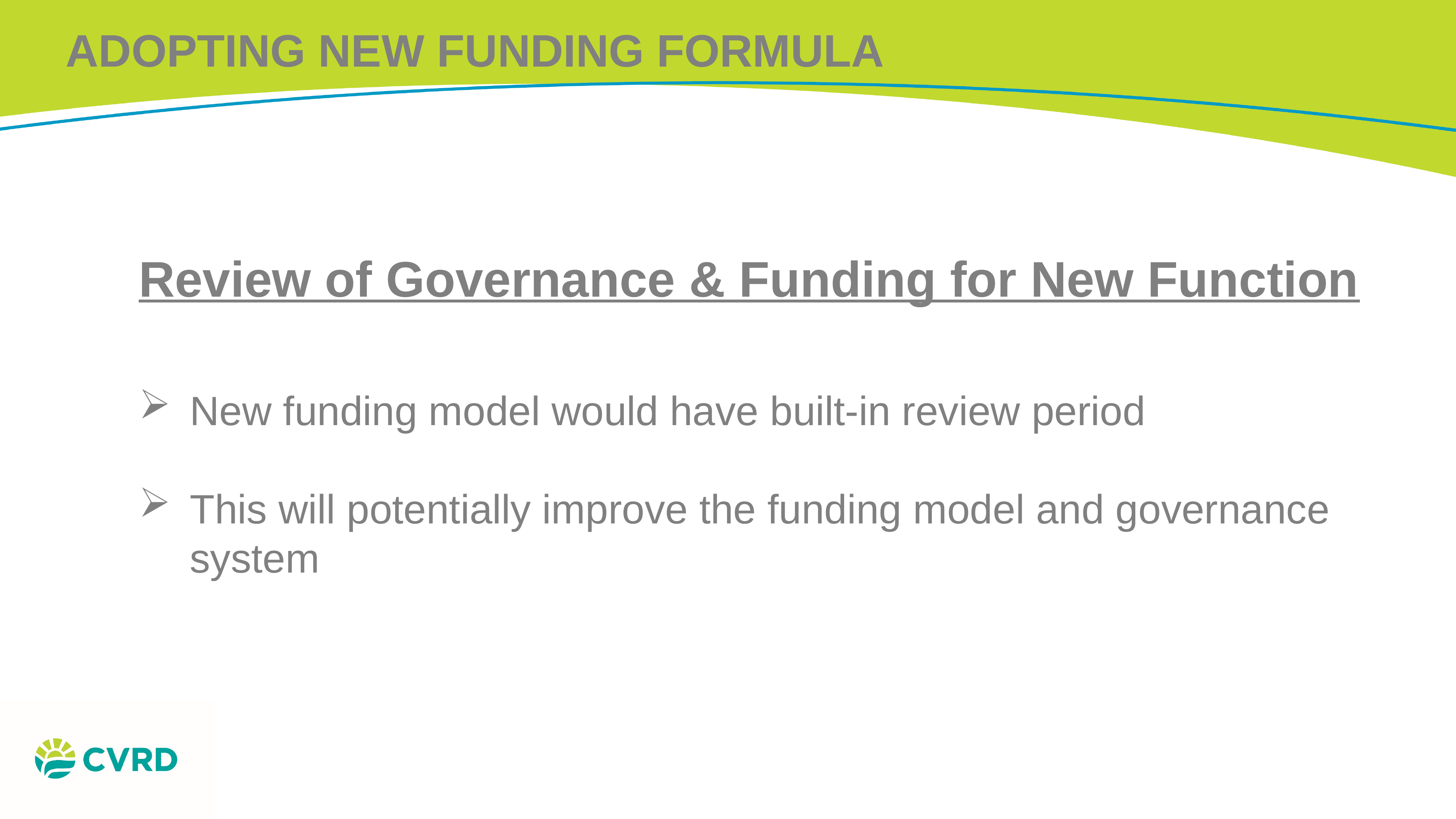

ADOPTING NEW FUNDING FORMULA
Review of Governance & Funding for New Function
New funding model would have built-in review period

This will potentially improve the funding model and governance system